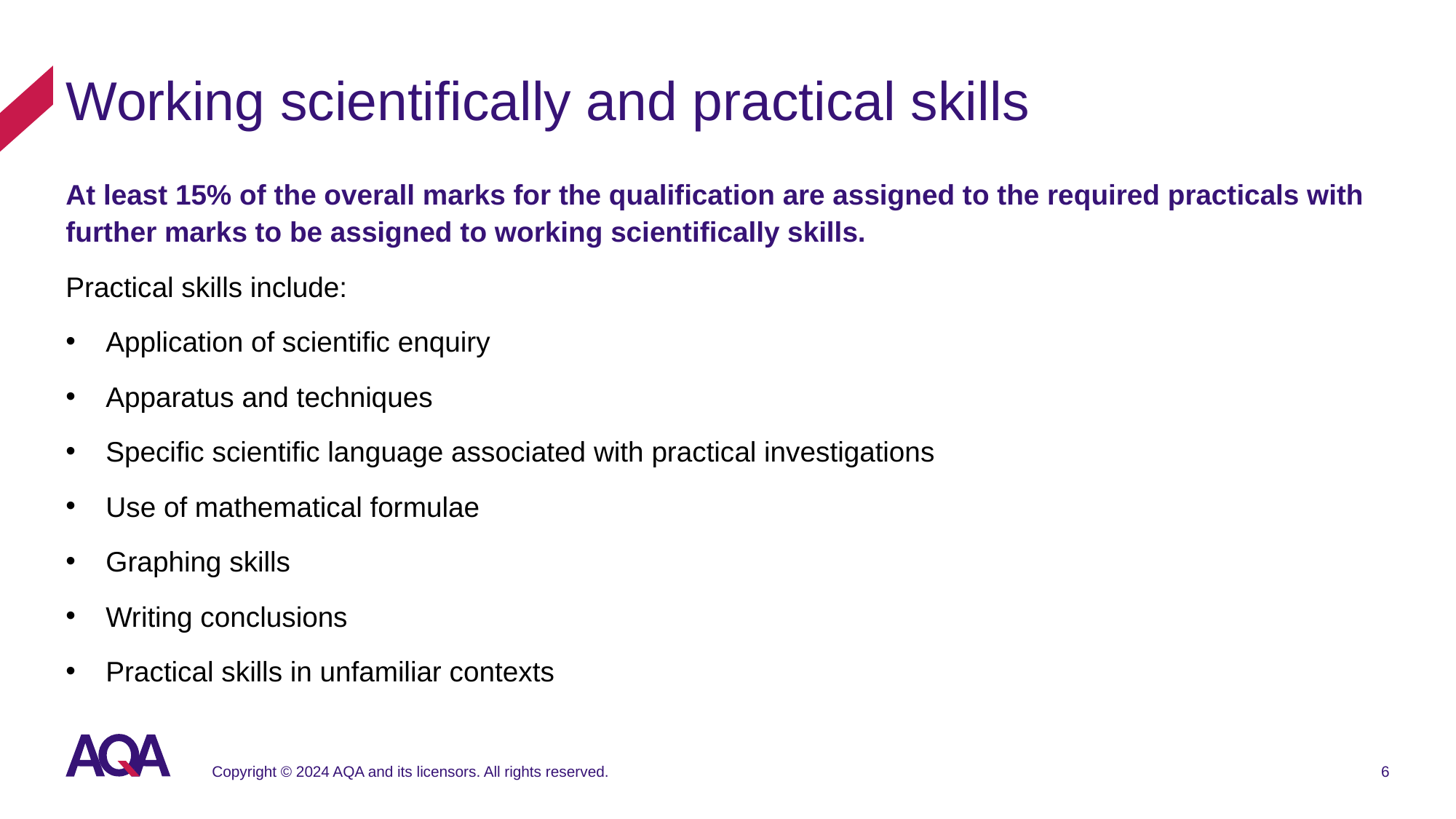

# Working scientifically and practical skills
At least 15% of the overall marks for the qualification are assigned to the required practicals with further marks to be assigned to working scientifically skills.
Practical skills include:
Application of scientific enquiry
Apparatus and techniques
Specific scientific language associated with practical investigations
Use of mathematical formulae
Graphing skills
Writing conclusions
Practical skills in unfamiliar contexts
Copyright © 2024 AQA and its licensors. All rights reserved.
6